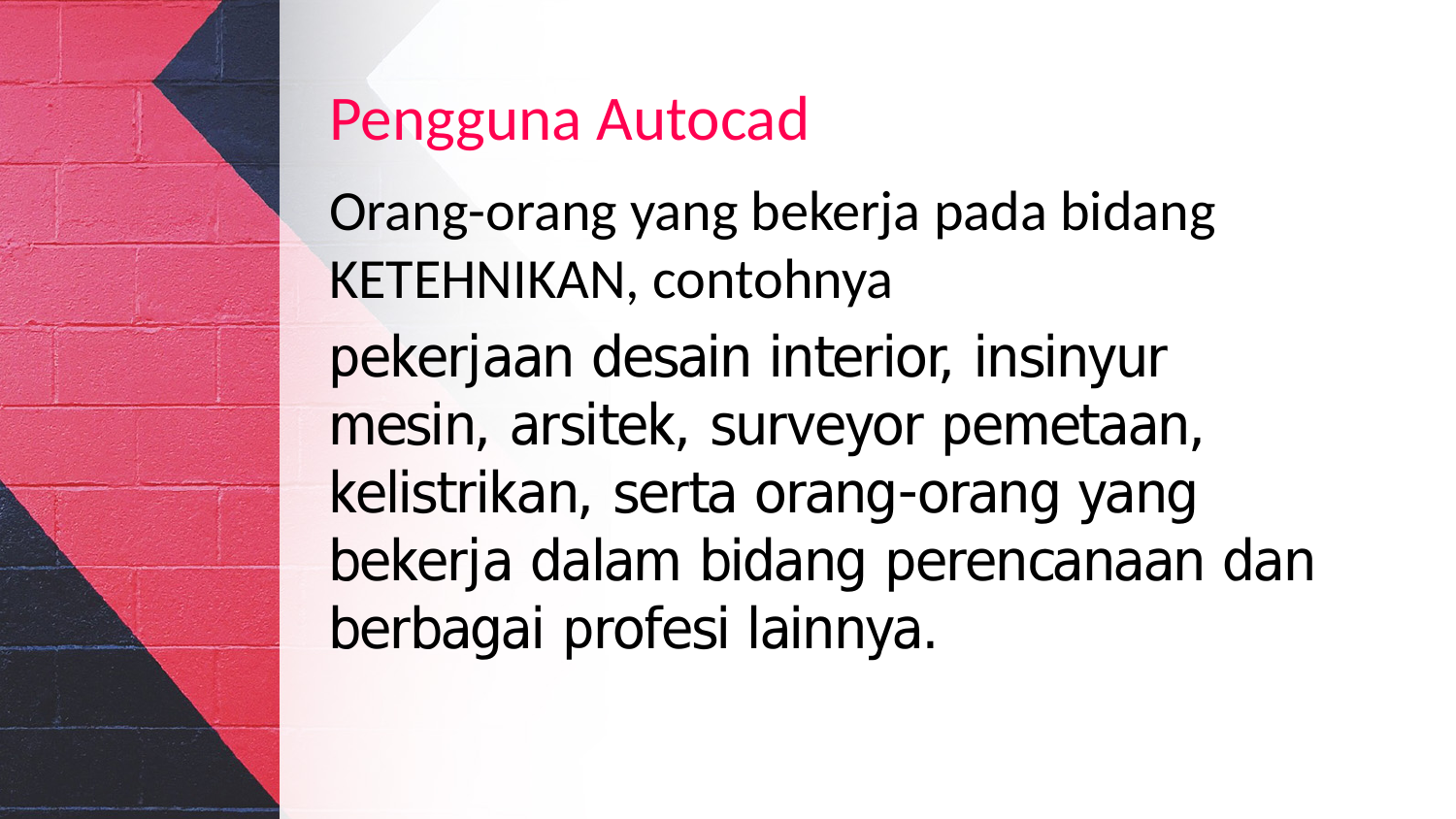

# Pengguna Autocad
Orang-orang yang bekerja pada bidang KETEHNIKAN, contohnya
pekerjaan desain interior, insinyur mesin, arsitek, surveyor pemetaan, kelistrikan, serta orang-orang yang bekerja dalam bidang perencanaan dan berbagai profesi lainnya.